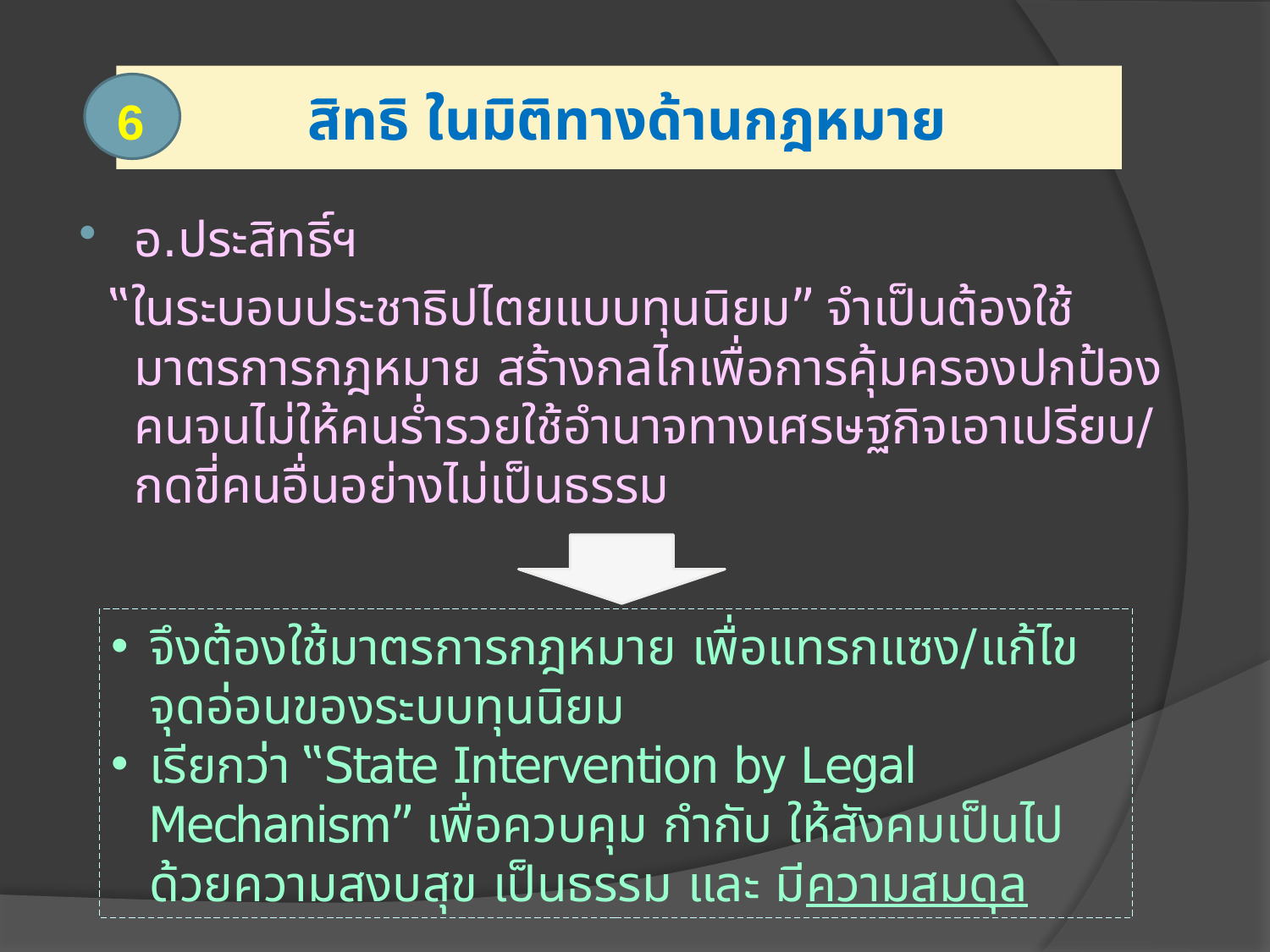

# สิทธิ ในมิติทางด้านกฎหมาย

6
อ.ประสิทธิ์ฯ
  “ในระบอบประชาธิปไตยแบบทุนนิยม” จำเป็นต้องใช้มาตรการกฎหมาย สร้างกลไกเพื่อการคุ้มครองปกป้องคนจนไม่ให้คนร่ำรวยใช้อำนาจทางเศรษฐกิจเอาเปรียบ/กดขี่คนอื่นอย่างไม่เป็นธรรม

จึงต้องใช้มาตรการกฎหมาย เพื่อแทรกแซง/แก้ไขจุดอ่อนของระบบทุนนิยม
เรียกว่า “State Intervention by Legal Mechanism” เพื่อควบคุม กำกับ ให้สังคมเป็นไปด้วยความสงบสุข เป็นธรรม และ มีความสมดุล